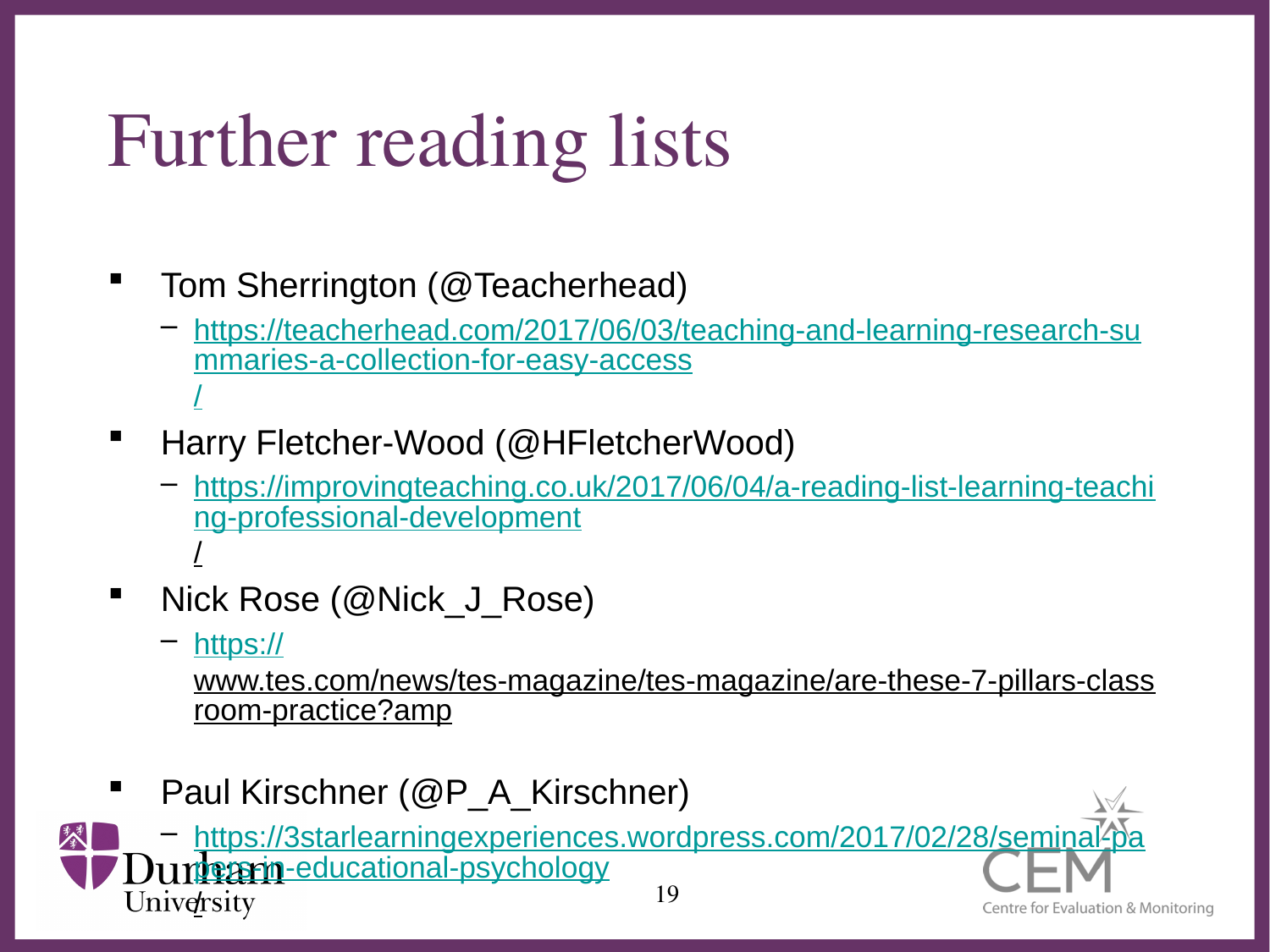

# Further reading lists
Tom Sherrington (@Teacherhead)
https://teacherhead.com/2017/06/03/teaching-and-learning-research-summaries-a-collection-for-easy-access/
Harry Fletcher-Wood (@HFletcherWood)
https://improvingteaching.co.uk/2017/06/04/a-reading-list-learning-teaching-professional-development/
Nick Rose (@Nick_J_Rose)
https://www.tes.com/news/tes-magazine/tes-magazine/are-these-7-pillars-classroom-practice?amp
Paul Kirschner (@P_A_Kirschner)
https://3starlearningexperiences.wordpress.com/2017/02/28/seminal-papers-in-educational-psychology/
19